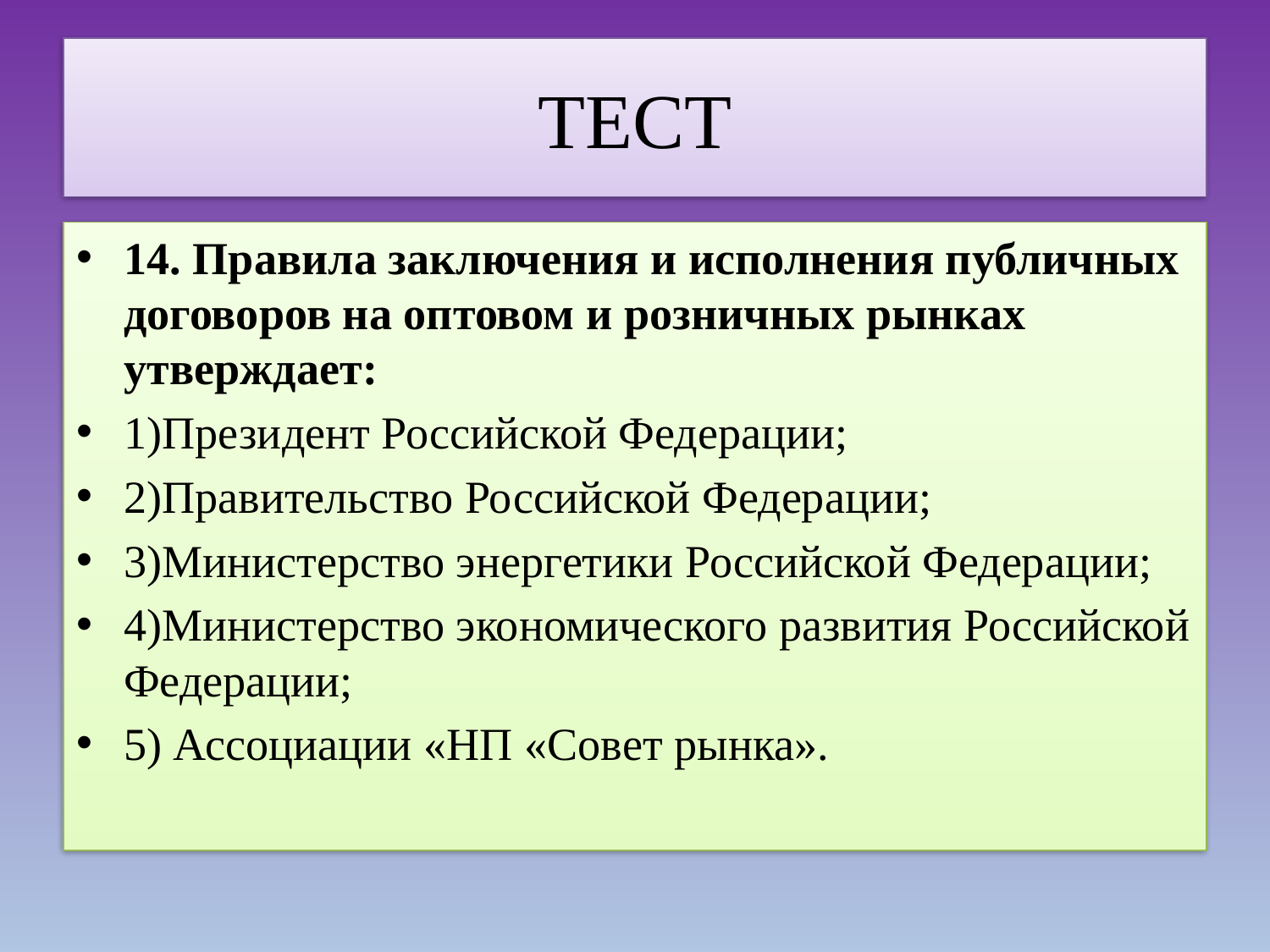

# ТЕСТ
14. Правила заключения и исполнения публичных договоров на оптовом и розничных рынках утверждает:
1)Президент Российской Федерации;
2)Правительство Российской Федерации;
3)Министерство энергетики Российской Федерации;
4)Министерство экономического развития Российской Федерации;
5) Ассоциации «НП «Совет рынка».